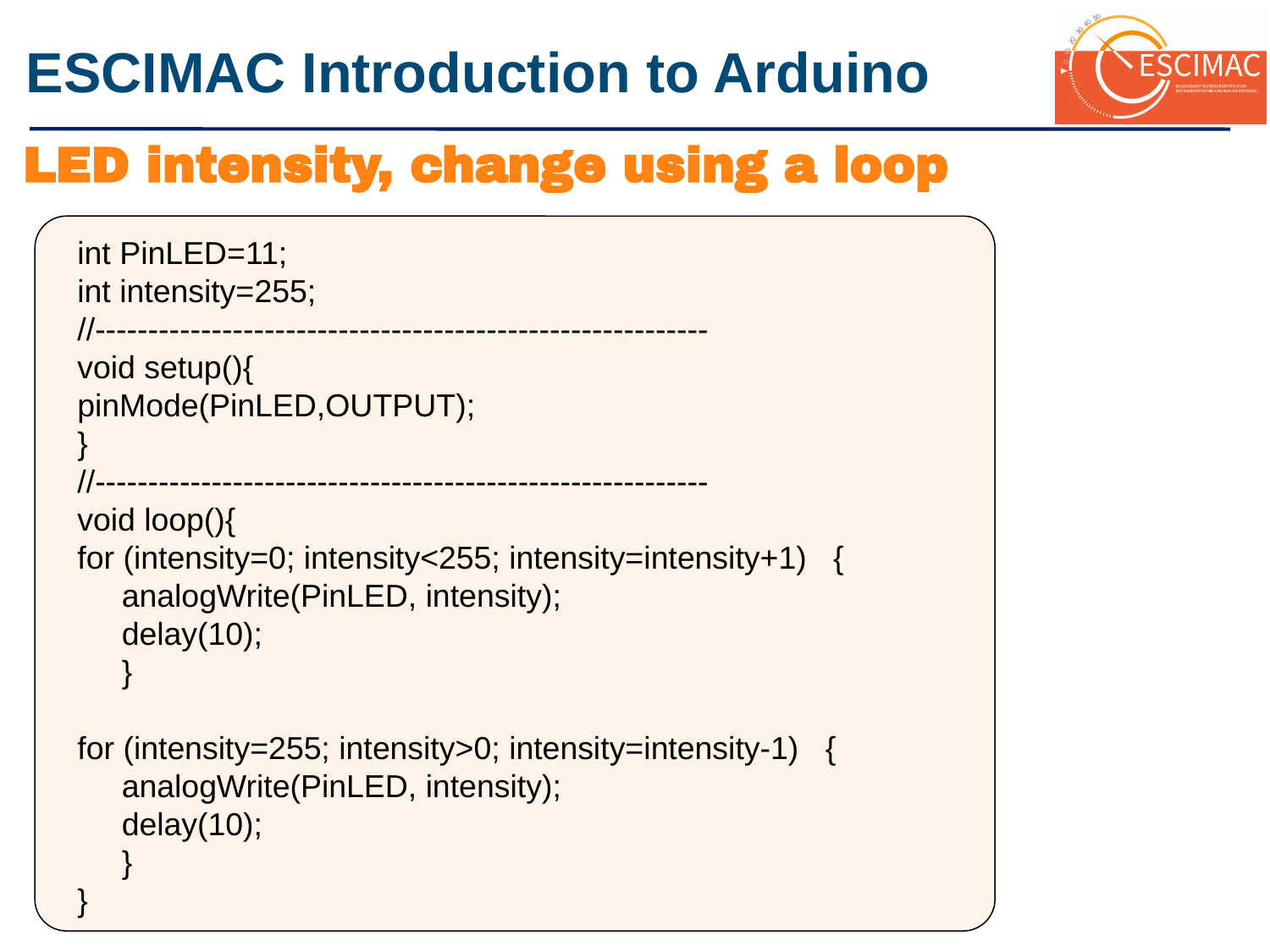

LED intensity, change using a loop

int PinLED=11;
int intensity=255;
//----------------------------------------------------------
void setup(){
pinMode(PinLED,OUTPUT);
}
//----------------------------------------------------------
void loop(){
for (intensity=0; intensity<255; intensity=intensity+1)   {
     analogWrite(PinLED, intensity);
     delay(10);
     }

for (intensity=255; intensity>0; intensity=intensity-1)   {
     analogWrite(PinLED, intensity);
     delay(10);
     }
}